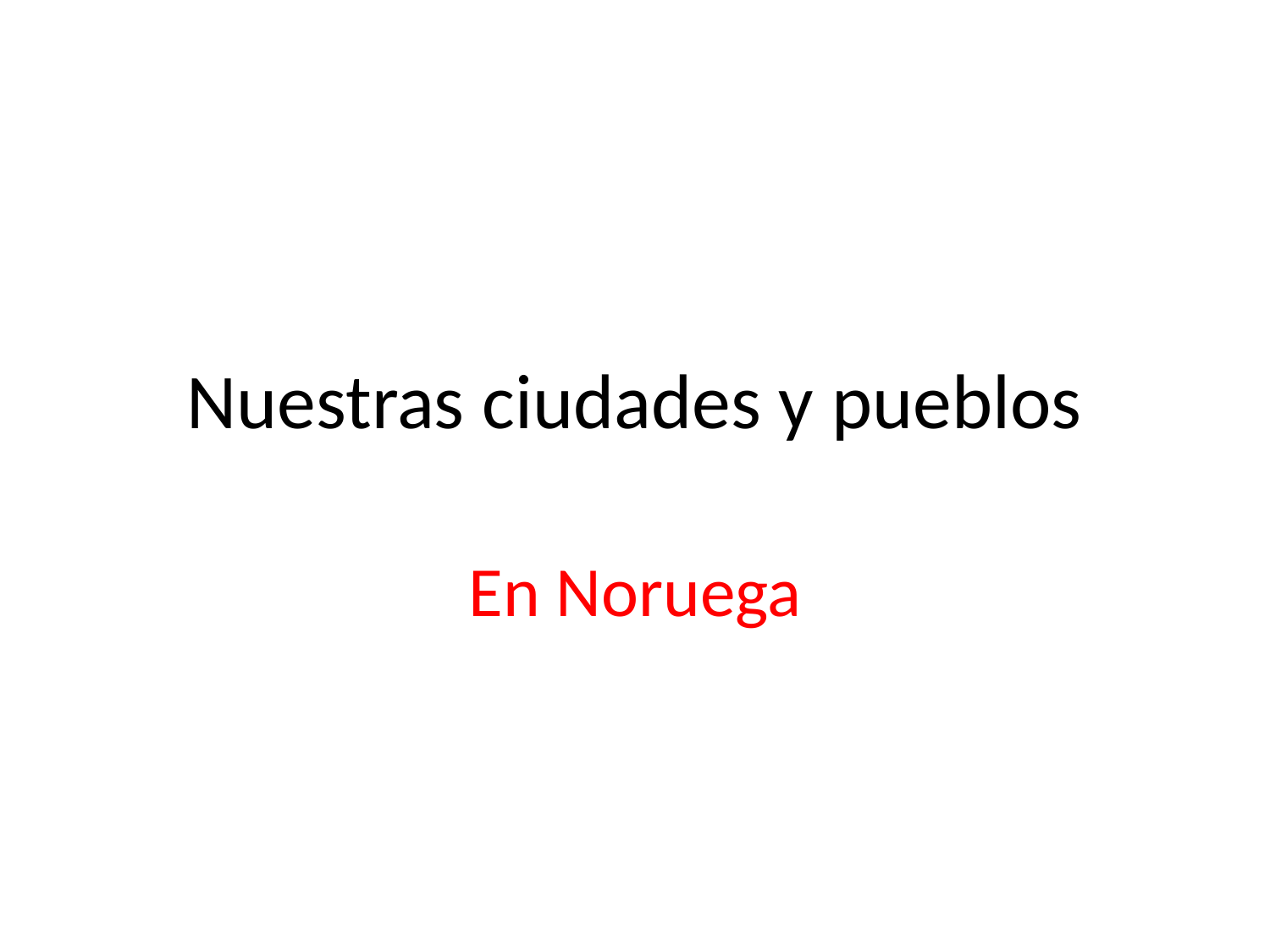

# Nuestras ciudades y pueblos
En Noruega